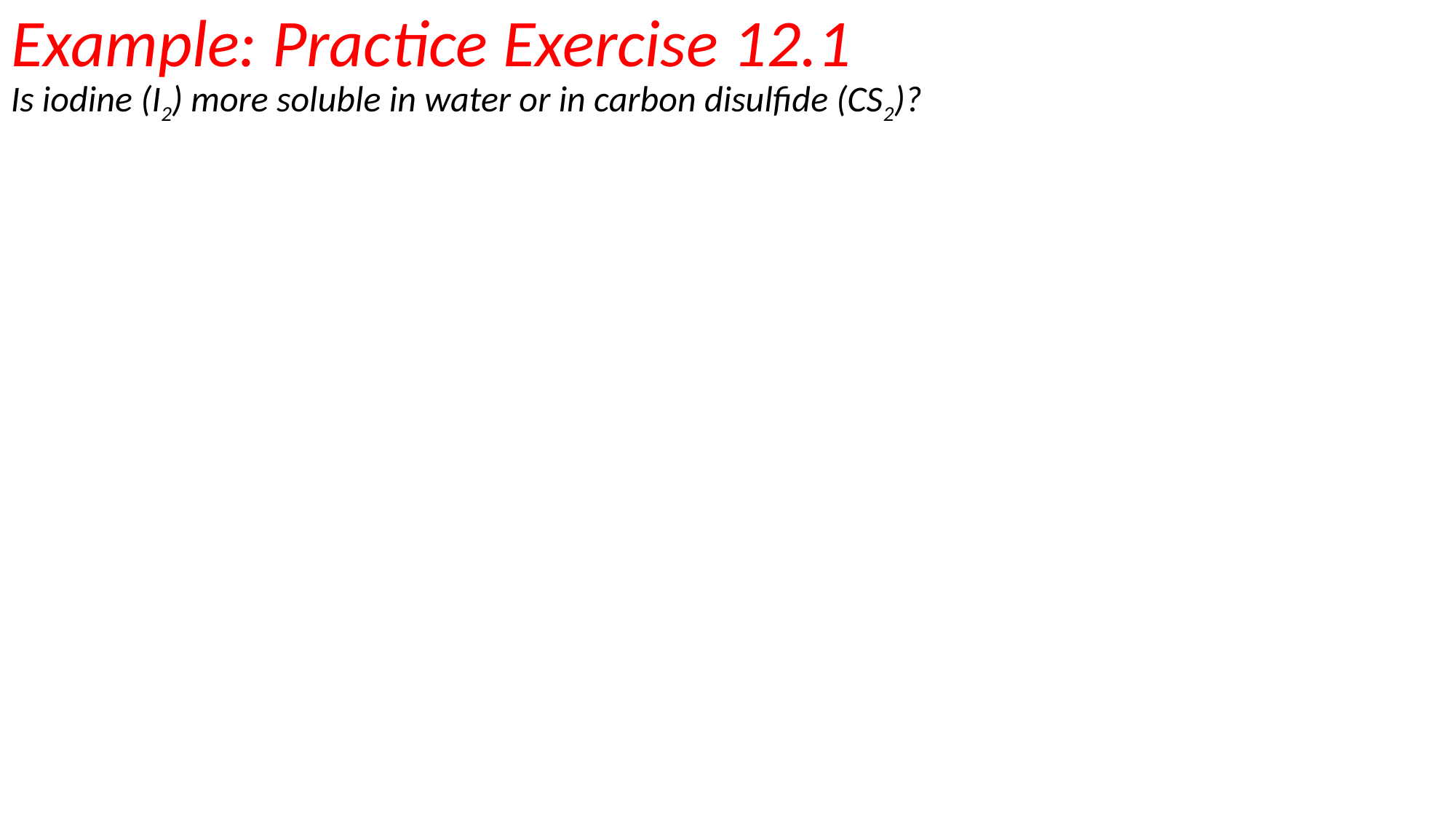

# Example: Practice Exercise 12.1
Is iodine (I2) more soluble in water or in carbon disulfide (CS2)?